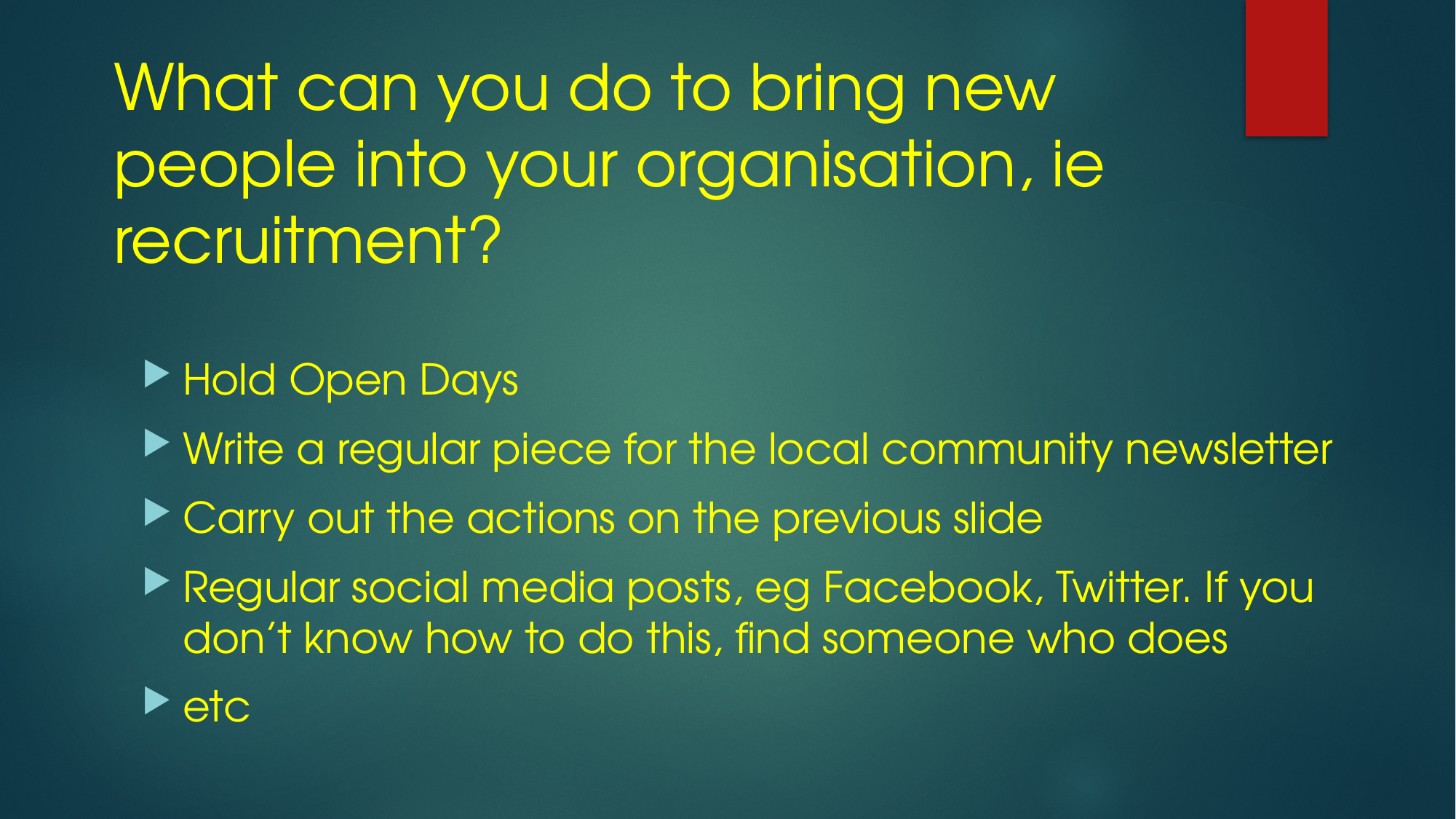

What can you do to bring new people into your organisation, ie recruitment?
#
Hold Open Days
Write a regular piece for the local community newsletter
Carry out the actions on the previous slide
Regular social media posts, eg Facebook, Twitter. If you don’t know how to do this, find someone who does
etc